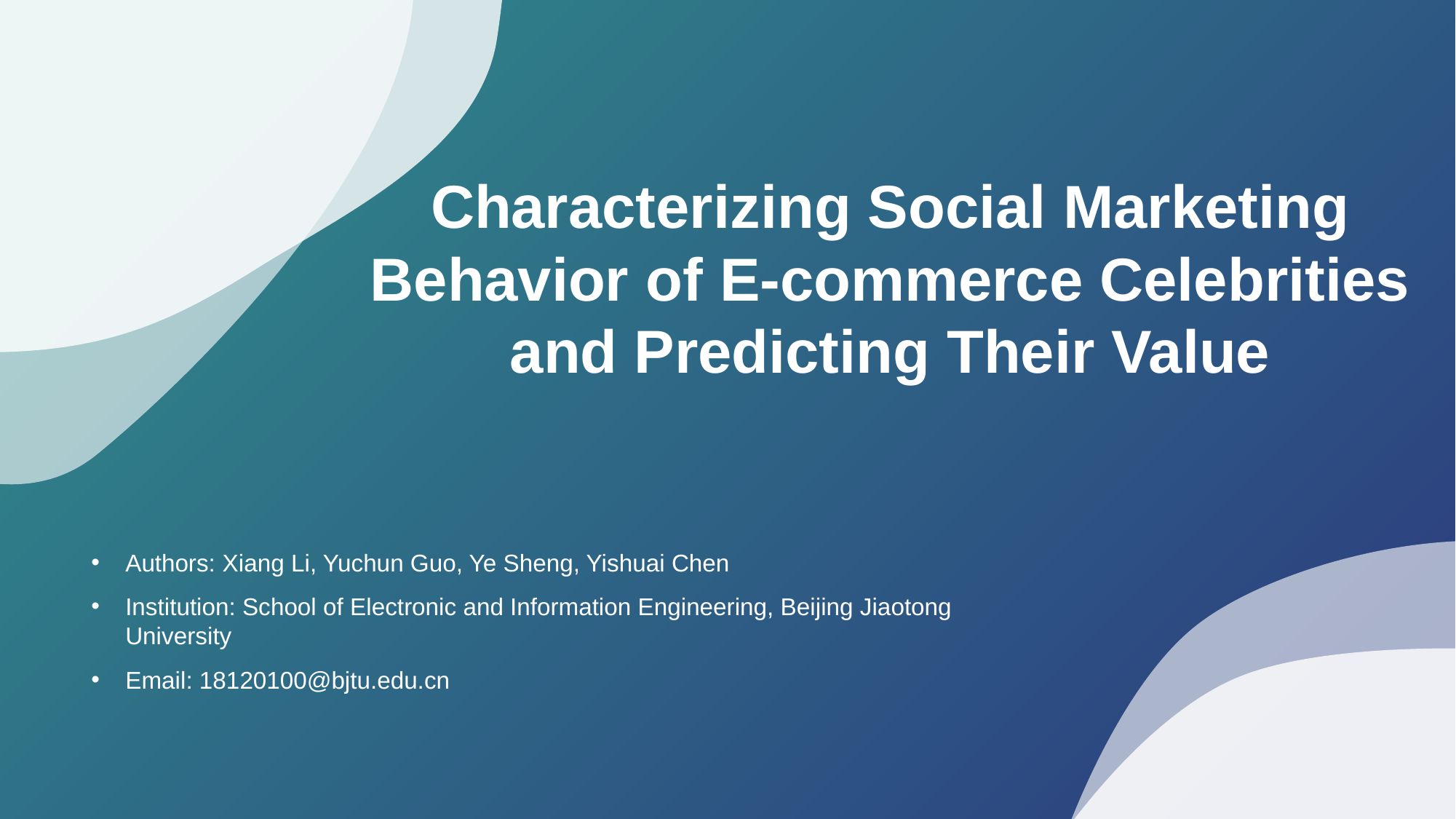

Characterizing Social Marketing Behavior of E-commerce Celebrities and Predicting Their Value
Authors: Xiang Li, Yuchun Guo, Ye Sheng, Yishuai Chen
Institution: School of Electronic and Information Engineering, Beijing Jiaotong University
Email: 18120100@bjtu.edu.cn